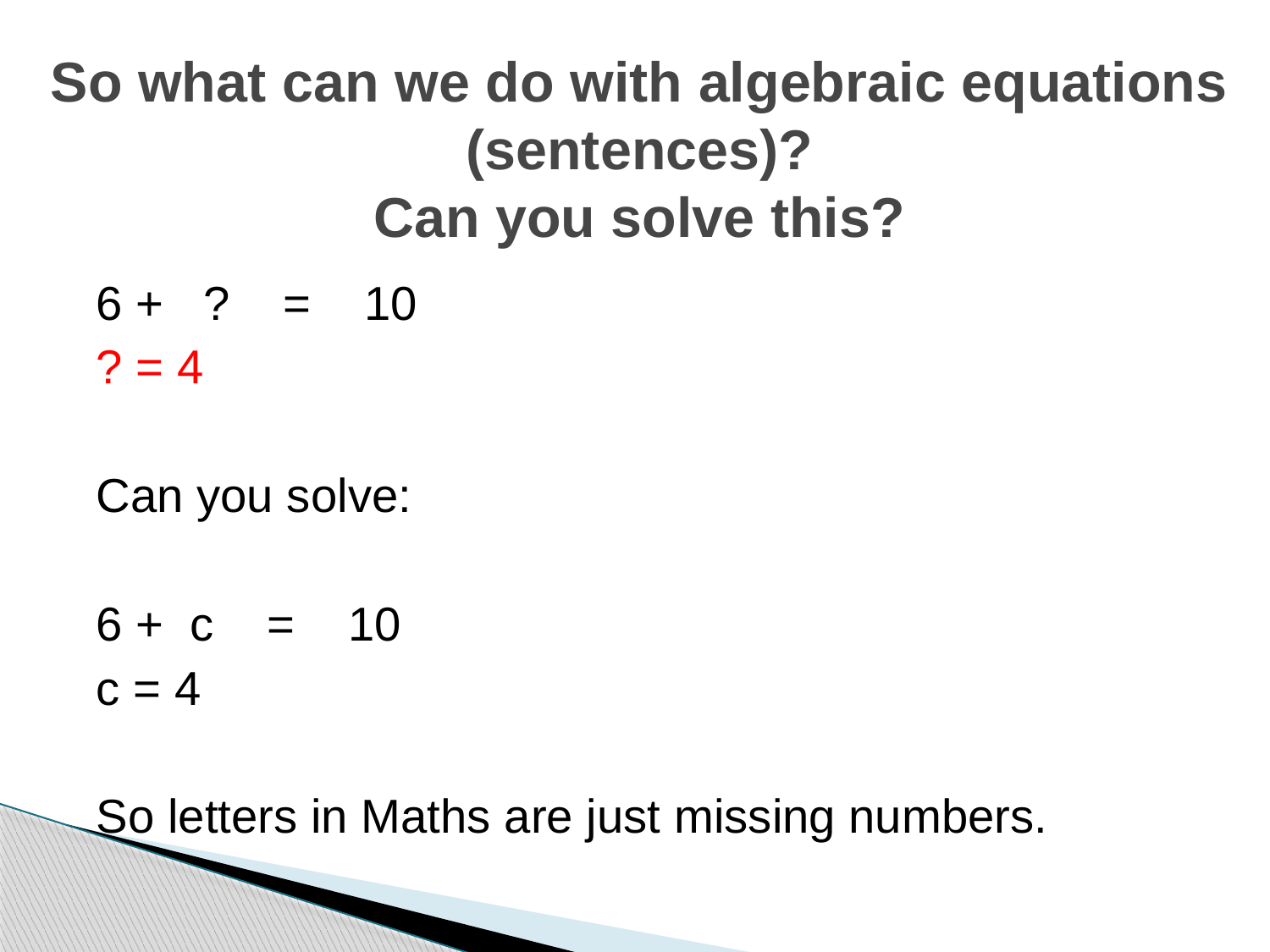

# So what can we do with algebraic equations (sentences)? Can you solve this?
6 +   ?    =    10
? = 4

Can you solve:

6 +  c    =    10
c = 4

So letters in Maths are just missing numbers.